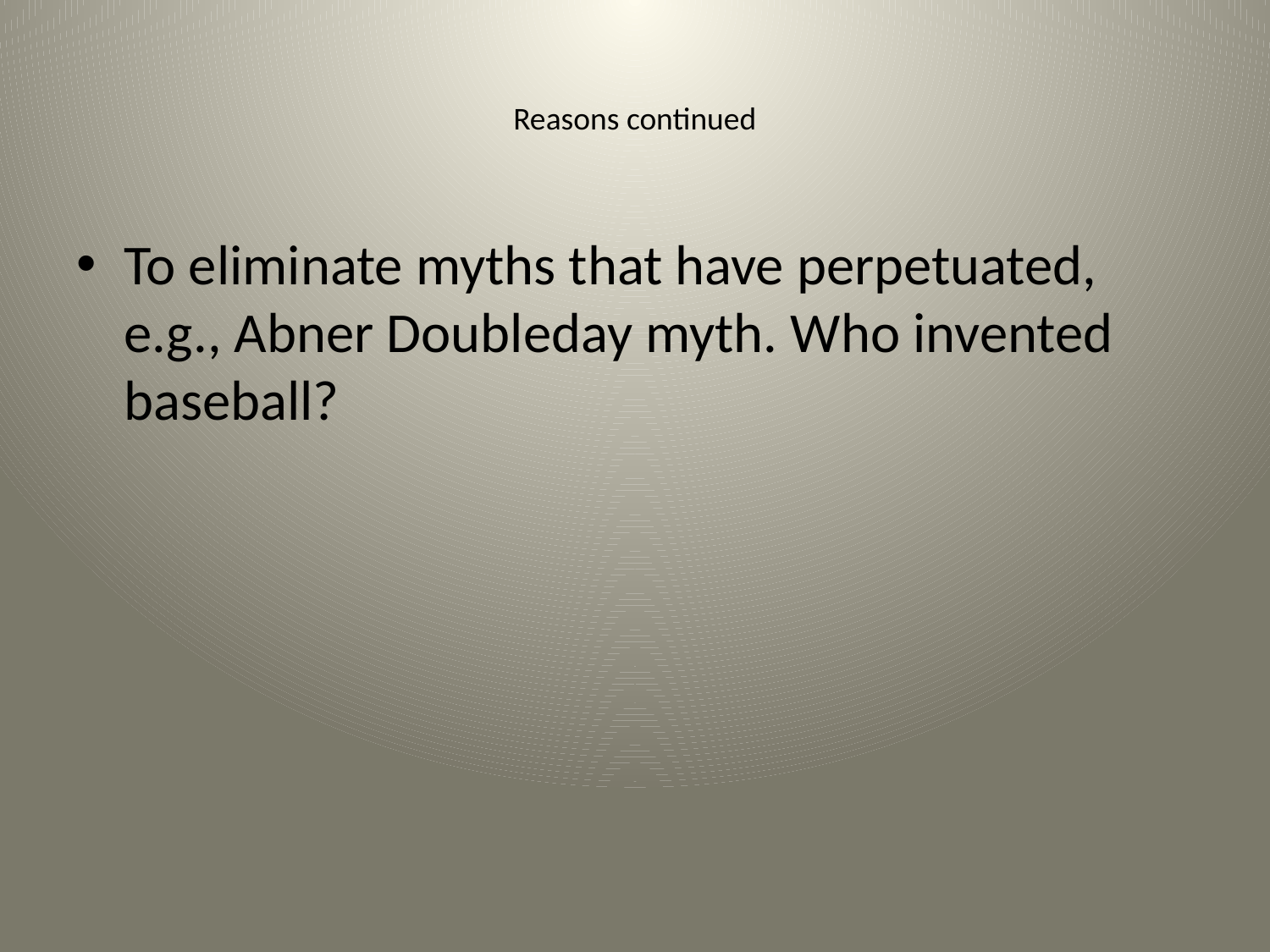

# Reasons continued
To eliminate myths that have perpetuated, e.g., Abner Doubleday myth. Who invented baseball?